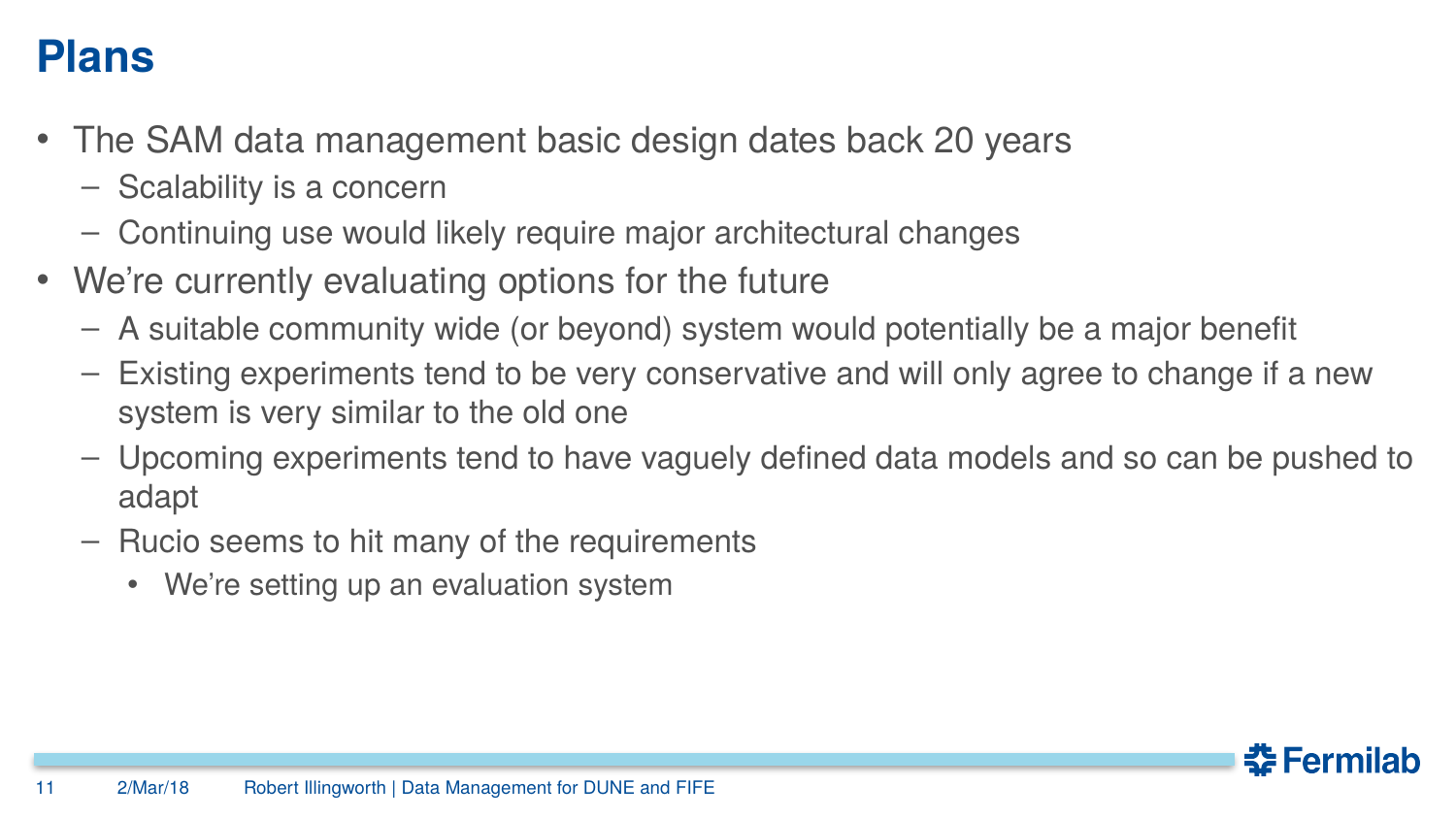

# Plans
The SAM data management basic design dates back 20 years
Scalability is a concern
Continuing use would likely require major architectural changes
We’re currently evaluating options for the future
A suitable community wide (or beyond) system would potentially be a major benefit
Existing experiments tend to be very conservative and will only agree to change if a new system is very similar to the old one
Upcoming experiments tend to have vaguely defined data models and so can be pushed to adapt
Rucio seems to hit many of the requirements
We’re setting up an evaluation system

11
2/Mar/18
Robert Illingworth | Data Management for DUNE and FIFE